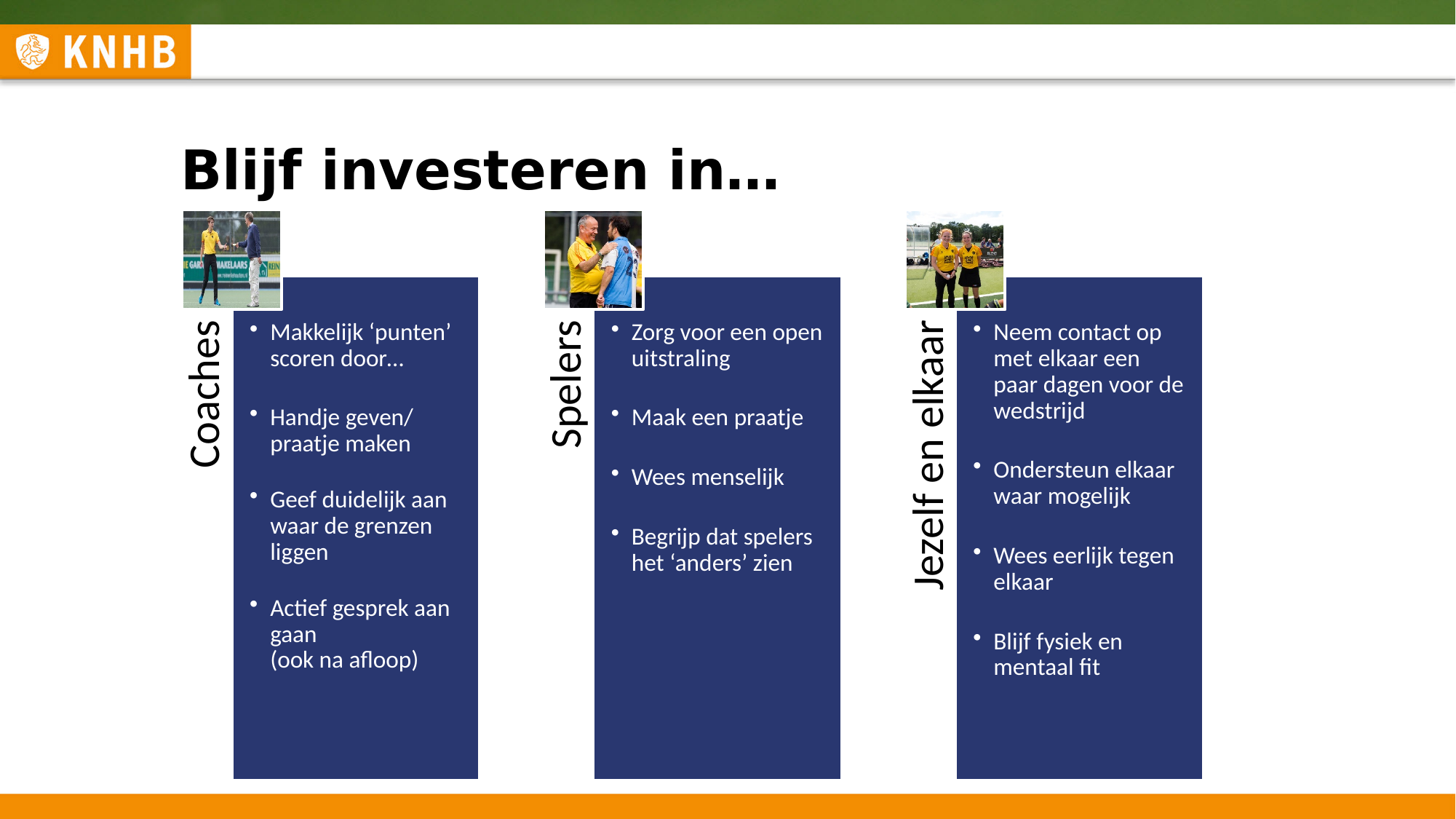

# Blijf investeren in…
Coaches
Makkelijk ‘punten’ scoren door…
Handje geven/ praatje maken
Geef duidelijk aan waar de grenzen liggen
Actief gesprek aan gaan
(ook na afloop)

Spelers
Zorg voor een open uitstraling
Maak een praatje

Wees menselijk

Begrijp dat spelers het ‘anders’ zien
Jezelf en elkaar
Neem contact op met elkaar een paar dagen voor de wedstrijd
Ondersteun elkaar waar mogelijk

Wees eerlijk tegen elkaar

Blijf fysiek en mentaal fit